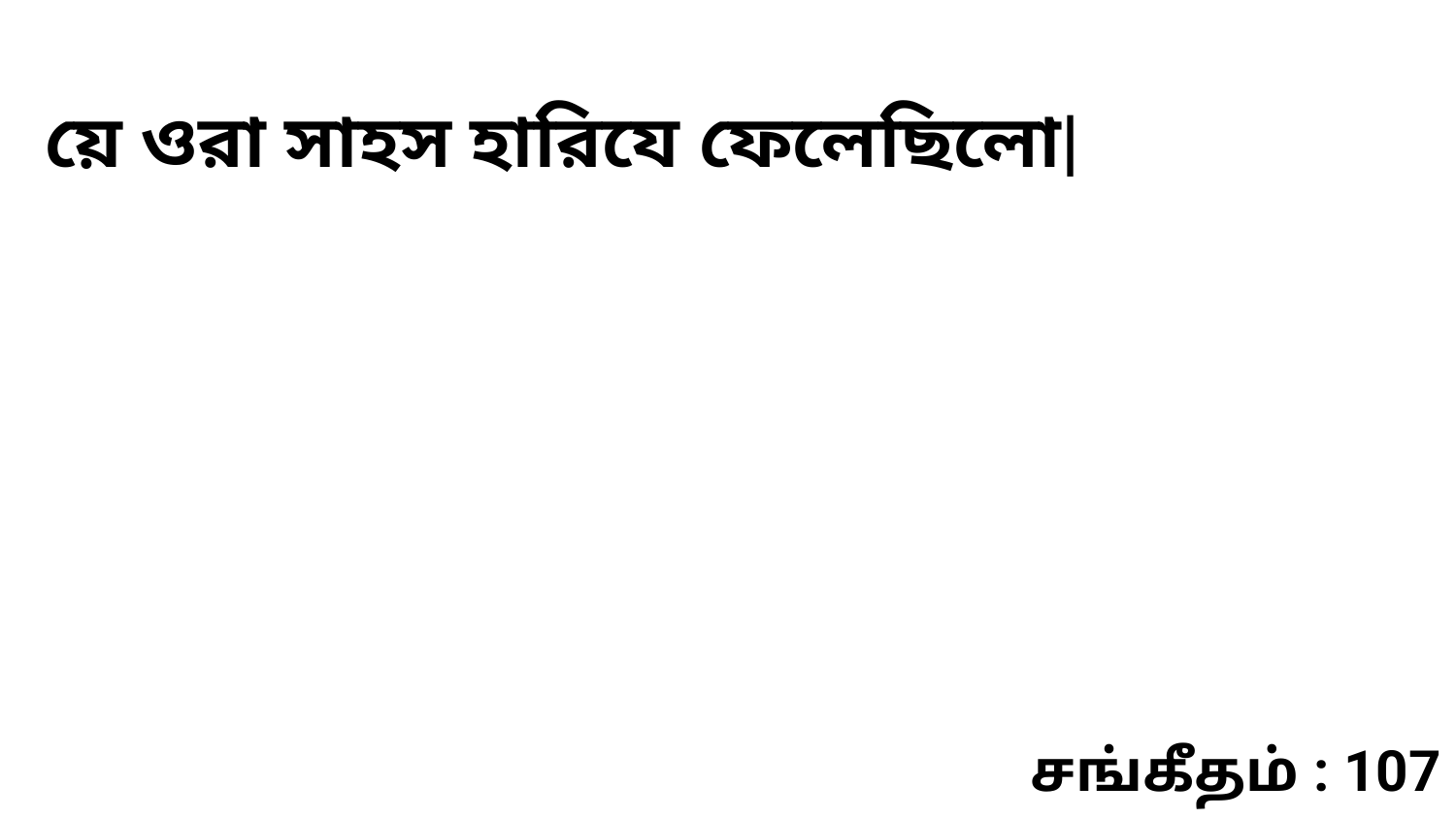

য়ে ওরা সাহস হারিযে ফেলেছিলো|
சங்கீதம் : 107